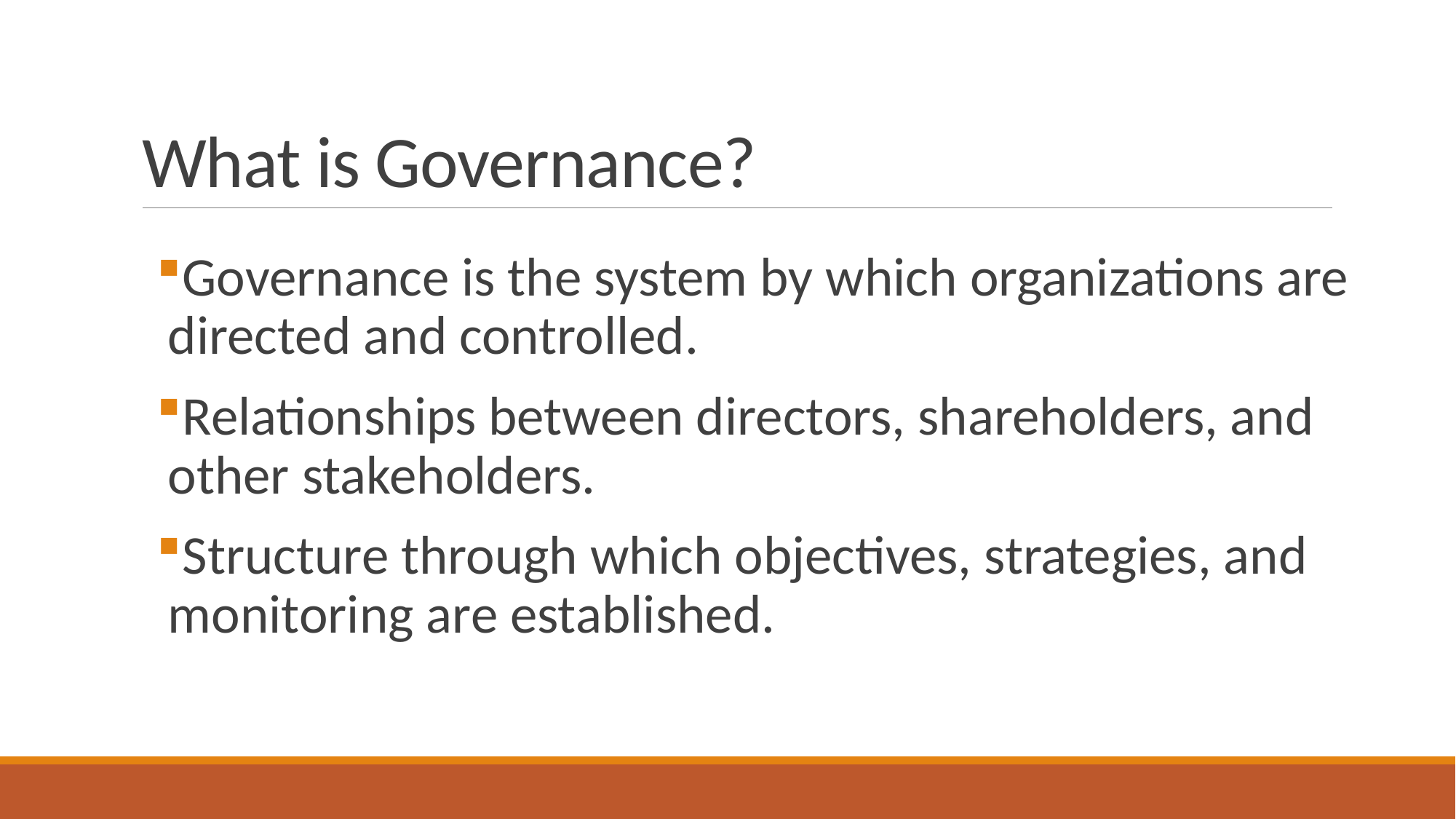

# What is Governance?
Governance is the system by which organizations are directed and controlled.
Relationships between directors, shareholders, and other stakeholders.
Structure through which objectives, strategies, and monitoring are established.